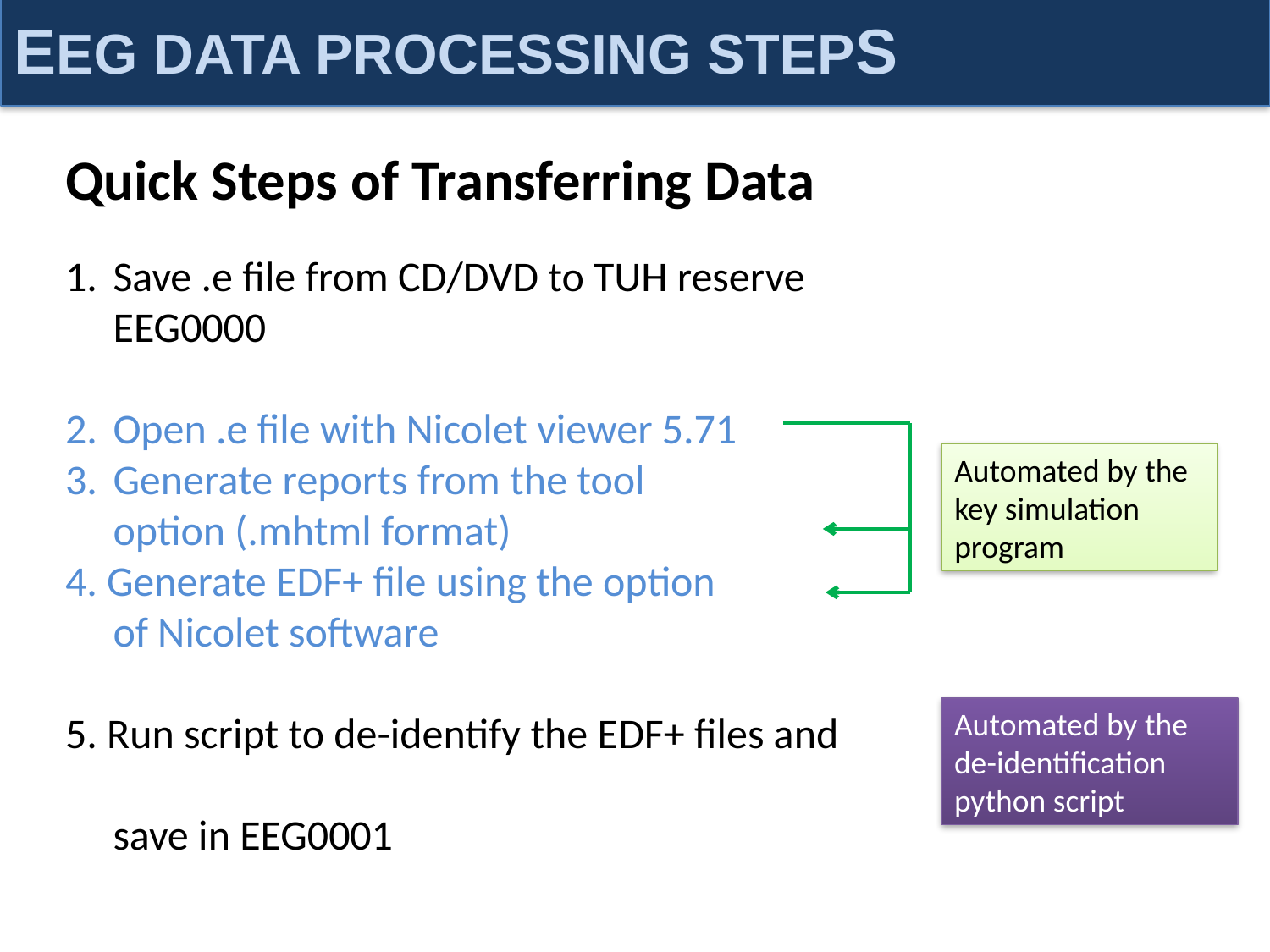

# EEG Data Processing Steps
Quick Steps of Transferring Data

Save .e file from CD/DVD to TUH reserve EEG0000

Open .e file with Nicolet viewer 5.71
Generate reports from the tool
     option (.mhtml format)
4. Generate EDF+ file using the option
     of Nicolet software

5. Run script to de-identify the EDF+ files and
     save in EEG0001

Automated by the key simulation program
Automated by the de-identification python script